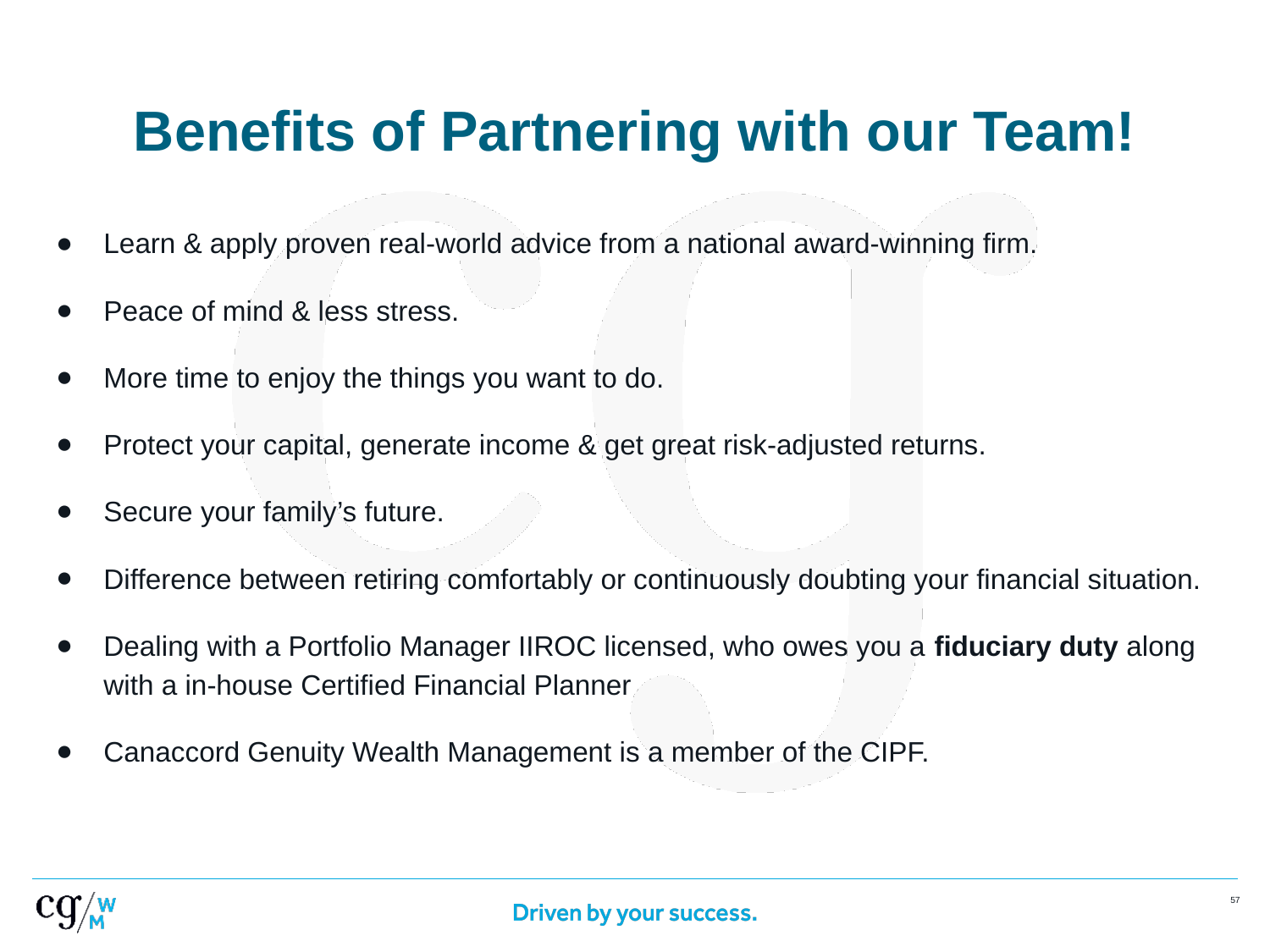

# Benefits of Partnering with our Team!
Learn & apply proven real-world advice from a national award-winning firm.
Peace of mind & less stress.
More time to enjoy the things you want to do.
Protect your capital, generate income & get great risk-adjusted returns.
Secure your family’s future.
Difference between retiring comfortably or continuously doubting your financial situation.
Dealing with a Portfolio Manager IIROC licensed, who owes you a fiduciary duty along with a in-house Certified Financial Planner
Canaccord Genuity Wealth Management is a member of the CIPF.
57